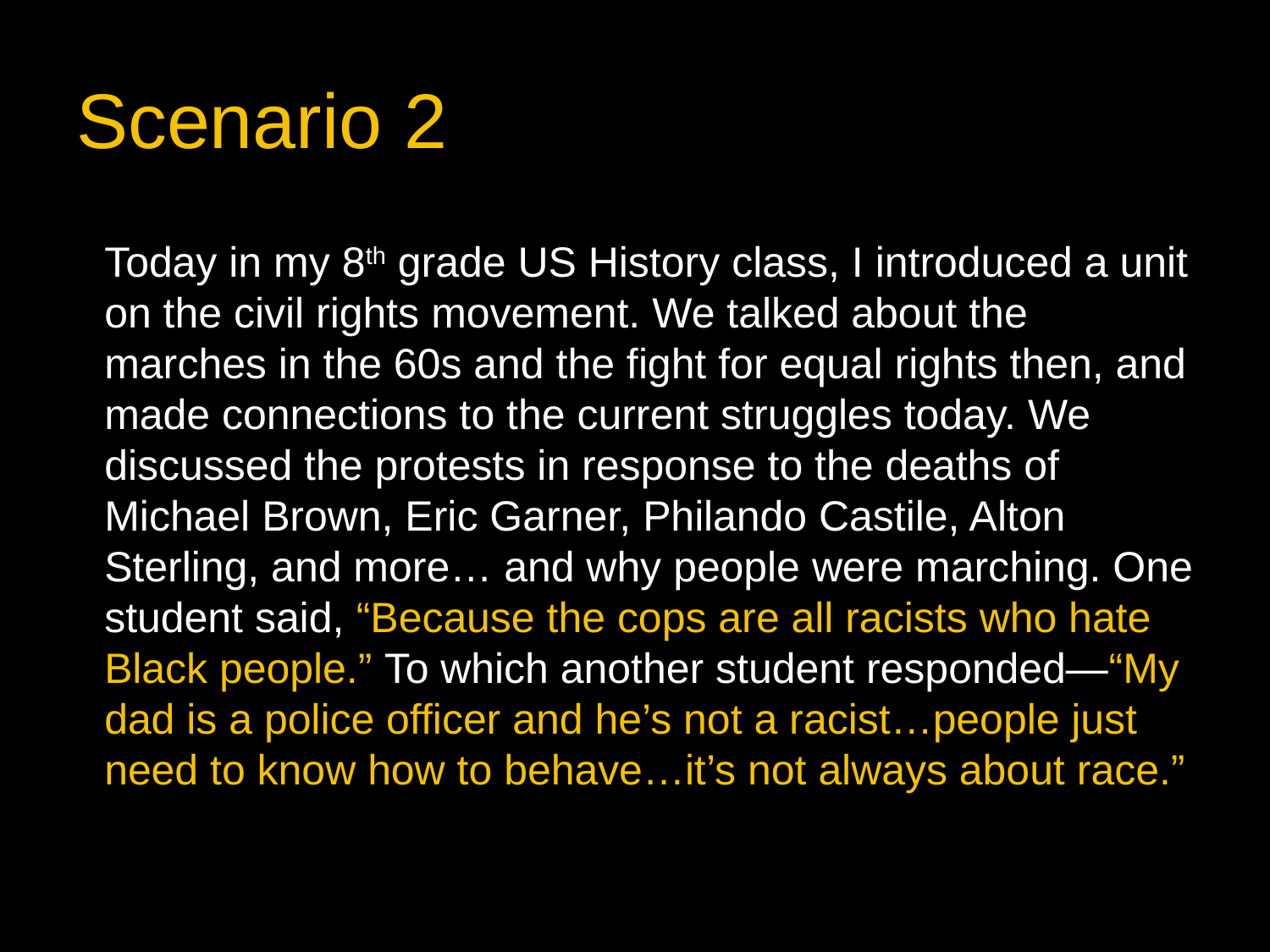

# Scenario 2
Today in my 8th grade US History class, I introduced a unit on the civil rights movement. We talked about the marches in the 60s and the fight for equal rights then, and made connections to the current struggles today. We discussed the protests in response to the deaths of Michael Brown, Eric Garner, Philando Castile, Alton Sterling, and more… and why people were marching. One student said, “Because the cops are all racists who hate Black people.” To which another student responded—“My dad is a police officer and he’s not a racist…people just need to know how to behave…it’s not always about race.”